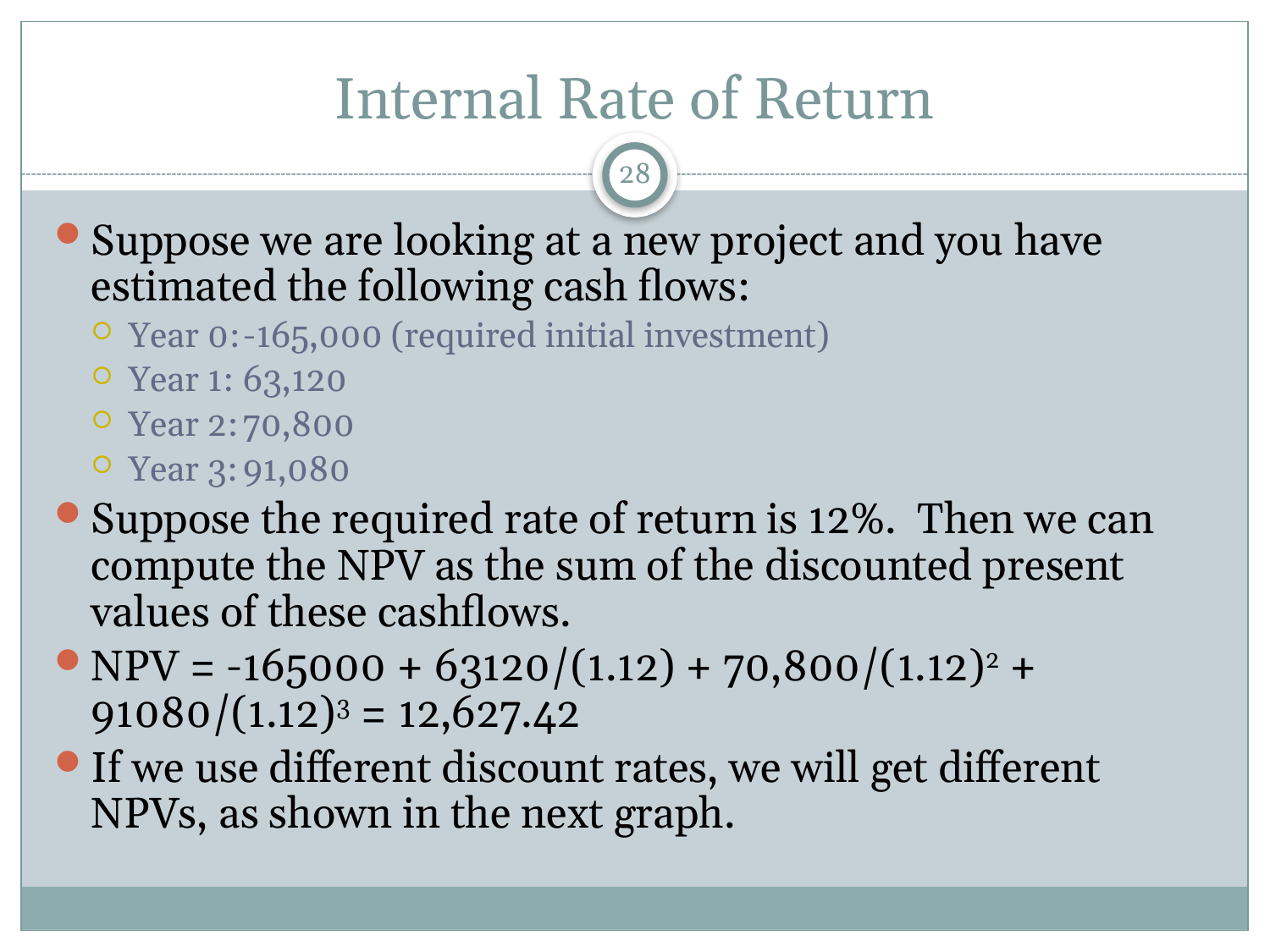

# Internal Rate of Return
28
Suppose we are looking at a new project and you have estimated the following cash flows:
Year 0:	-165,000 (required initial investment)
Year 1:	63,120
Year 2:	70,800
Year 3:	91,080
Suppose the required rate of return is 12%.  Then we can compute the NPV as the sum of the discounted present values of these cashflows.
NPV = -165000 + 63120/(1.12) + 70,800/(1.12)2 + 91080/(1.12)3 = 12,627.42
If we use different discount rates, we will get different NPVs, as shown in the next graph.